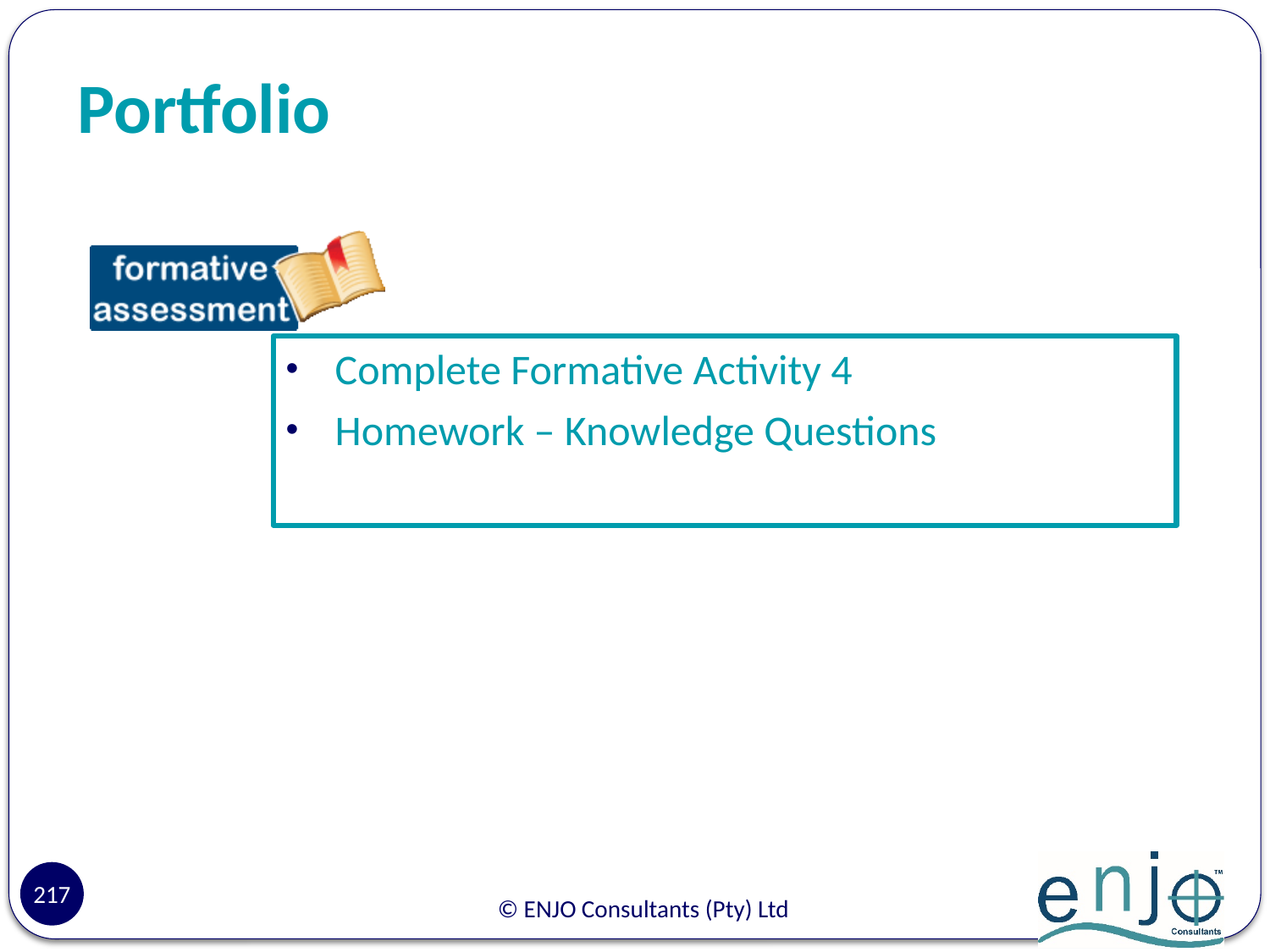

# Portfolio
Complete Formative Activity 4
Homework – Knowledge Questions
217
© ENJO Consultants (Pty) Ltd